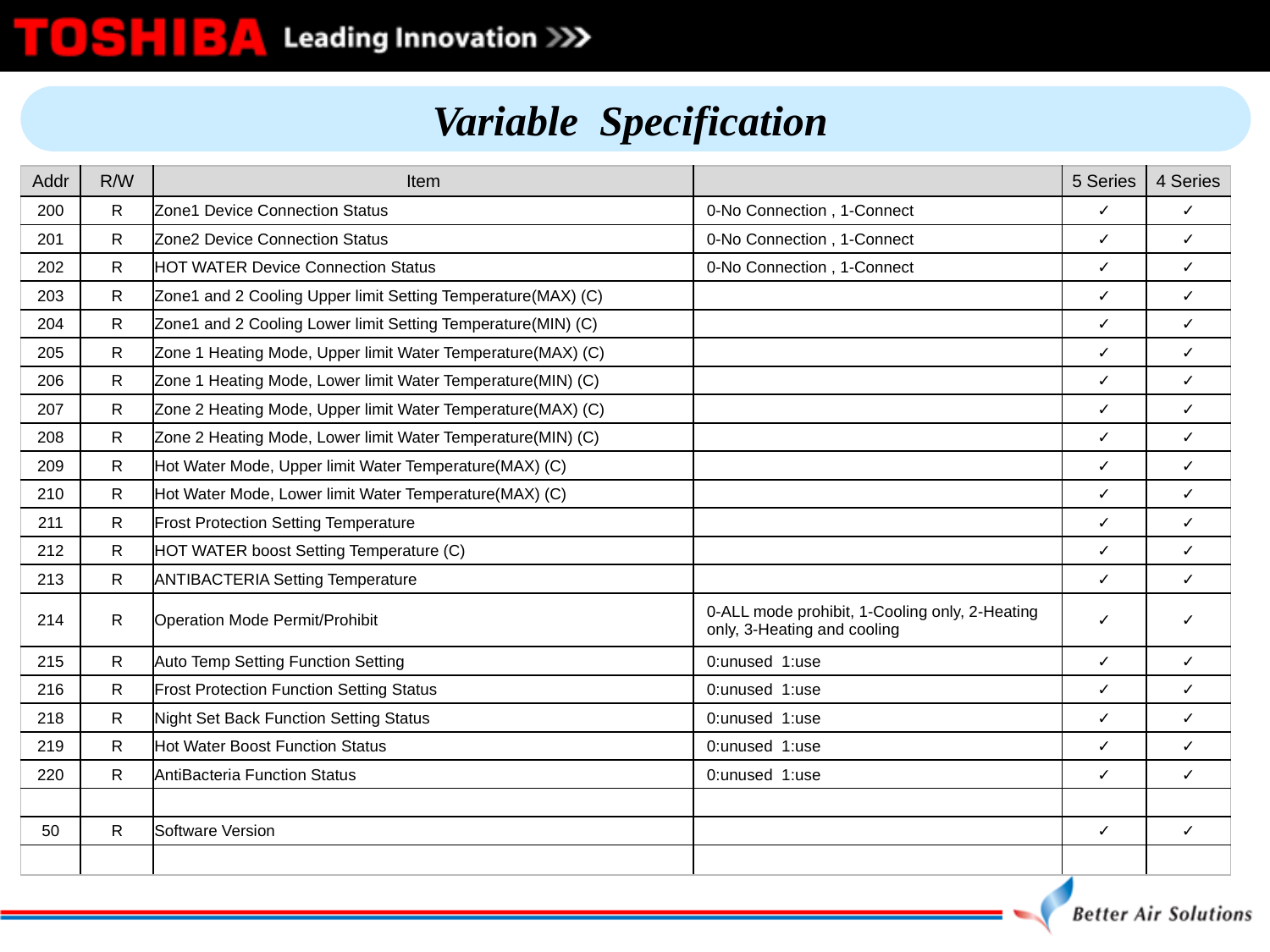

Variable  Specification
| Addr | R/W | Item |  | 5 Series | 4 Series |
| --- | --- | --- | --- | --- | --- |
| 200 | R | Zone1 Device Connection Status | 0-No Connection , 1-Connect | ✓ | ✓ |
| 201 | R | Zone2 Device Connection Status | 0-No Connection , 1-Connect | ✓ | ✓ |
| 202 | R | HOT WATER Device Connection Status | 0-No Connection , 1-Connect | ✓ | ✓ |
| 203 | R | Zone1 and 2 Cooling Upper limit Setting Temperature(MAX) (C) |  | ✓ | ✓ |
| 204 | R | Zone1 and 2 Cooling Lower limit Setting Temperature(MIN) (C) |  | ✓ | ✓ |
| 205 | R | Zone 1 Heating Mode, Upper limit Water Temperature(MAX) (C) |  | ✓ | ✓ |
| 206 | R | Zone 1 Heating Mode, Lower limit Water Temperature(MIN) (C) |  | ✓ | ✓ |
| 207 | R | Zone 2 Heating Mode, Upper limit Water Temperature(MAX) (C) |  | ✓ | ✓ |
| 208 | R | Zone 2 Heating Mode, Lower limit Water Temperature(MIN) (C) |  | ✓ | ✓ |
| 209 | R | Hot Water Mode, Upper limit Water Temperature(MAX) (C) |  | ✓ | ✓ |
| 210 | R | Hot Water Mode, Lower limit Water Temperature(MAX) (C) |  | ✓ | ✓ |
| 211 | R | Frost Protection Setting Temperature |  | ✓ | ✓ |
| 212 | R | HOT WATER boost Setting Temperature (C) |  | ✓ | ✓ |
| 213 | R | ANTIBACTERIA Setting Temperature |  | ✓ | ✓ |
| 214 | R | Operation Mode Permit/Prohibit | 0-ALL mode prohibit, 1-Cooling only, 2-Heating only, 3-Heating and cooling | ✓ | ✓ |
| 215 | R | Auto Temp Setting Function Setting | 0:unused 1:use | ✓ | ✓ |
| 216 | R | Frost Protection Function Setting Status | 0:unused 1:use | ✓ | ✓ |
| 218 | R | Night Set Back Function Setting Status | 0:unused 1:use | ✓ | ✓ |
| 219 | R | Hot Water Boost Function Status | 0:unused 1:use | ✓ | ✓ |
| 220 | R | AntiBacteria Function Status | 0:unused 1:use | ✓ | ✓ |
|  |  |  |  |  |  |
| 50 | R | Software Version |  | ✓ | ✓ |
|  |  |  |  |  |  |